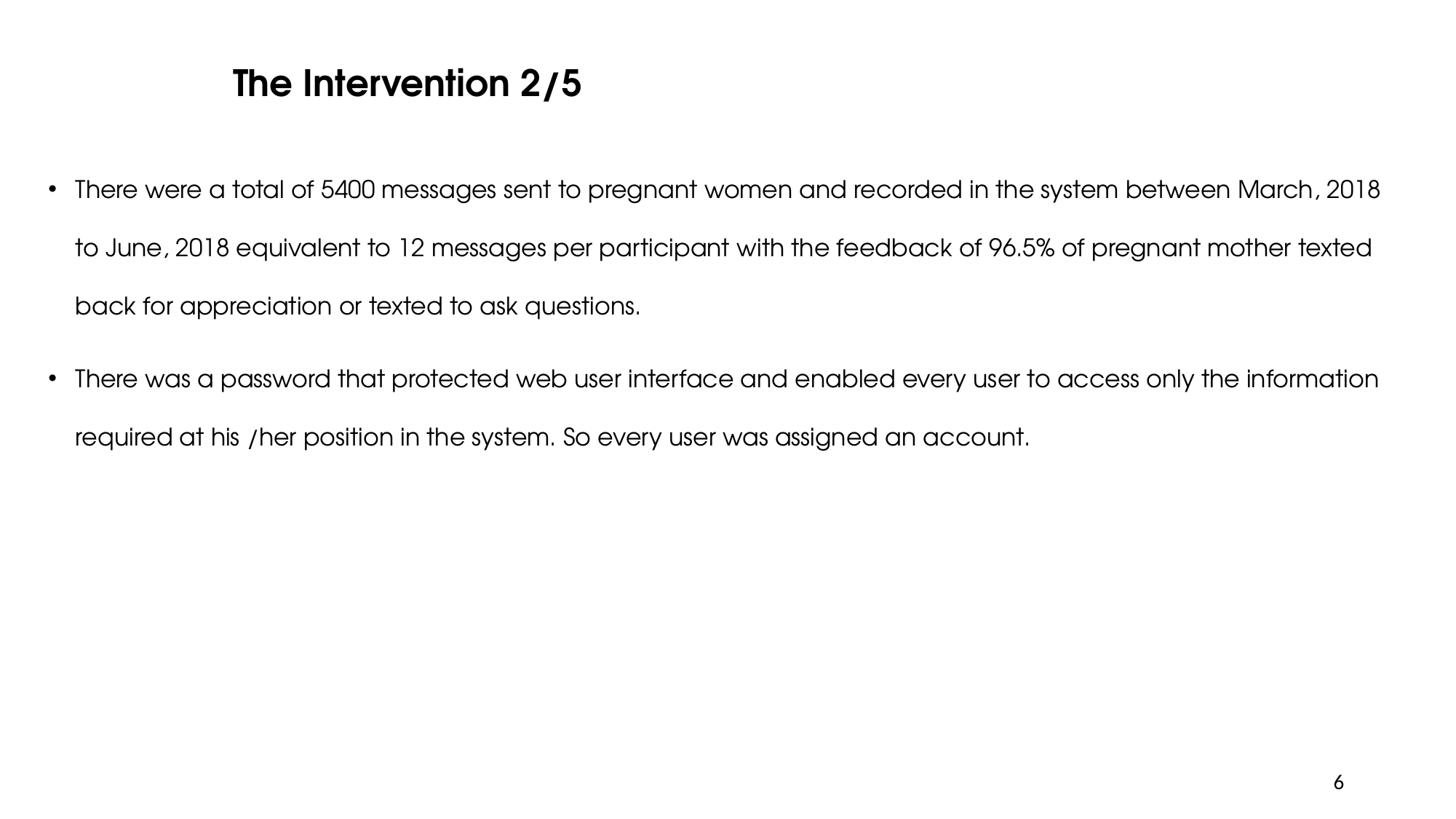

# The Intervention 2/5
There were a total of 5400 messages sent to pregnant women and recorded in the system between March, 2018 to June, 2018 equivalent to 12 messages per participant with the feedback of 96.5% of pregnant mother texted back for appreciation or texted to ask questions.
There was a password that protected web user interface and enabled every user to access only the information required at his /her position in the system. So every user was assigned an account.
6